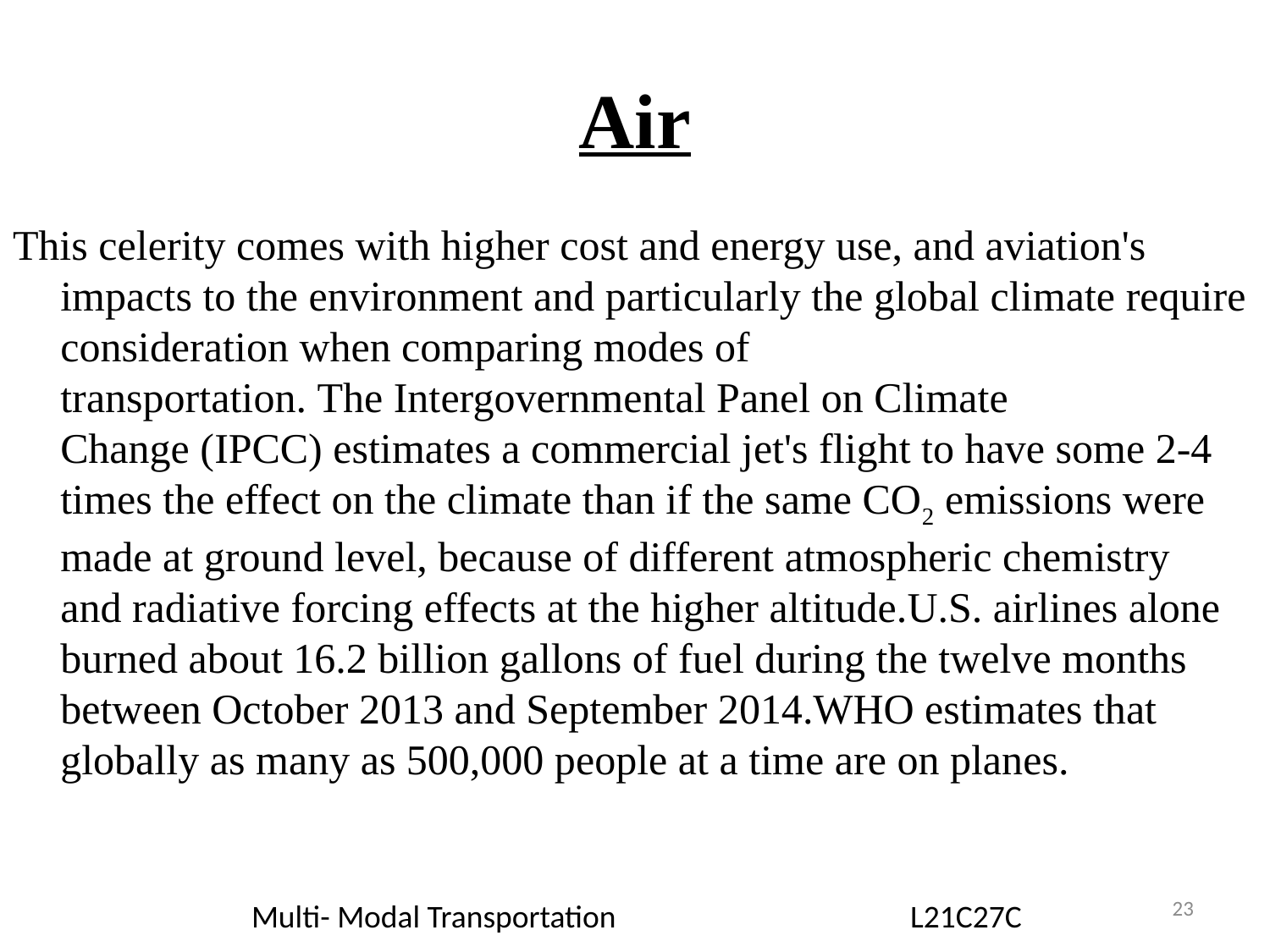

# Air
This celerity comes with higher cost and energy use, and aviation's impacts to the environment and particularly the global climate require consideration when comparing modes of transportation. The Intergovernmental Panel on Climate Change (IPCC) estimates a commercial jet's flight to have some 2-4 times the effect on the climate than if the same CO2 emissions were made at ground level, because of different atmospheric chemistry and radiative forcing effects at the higher altitude.U.S. airlines alone burned about 16.2 billion gallons of fuel during the twelve months between October 2013 and September 2014.WHO estimates that globally as many as 500,000 people at a time are on planes.
23
Multi- Modal Transportation                                         L21C27C